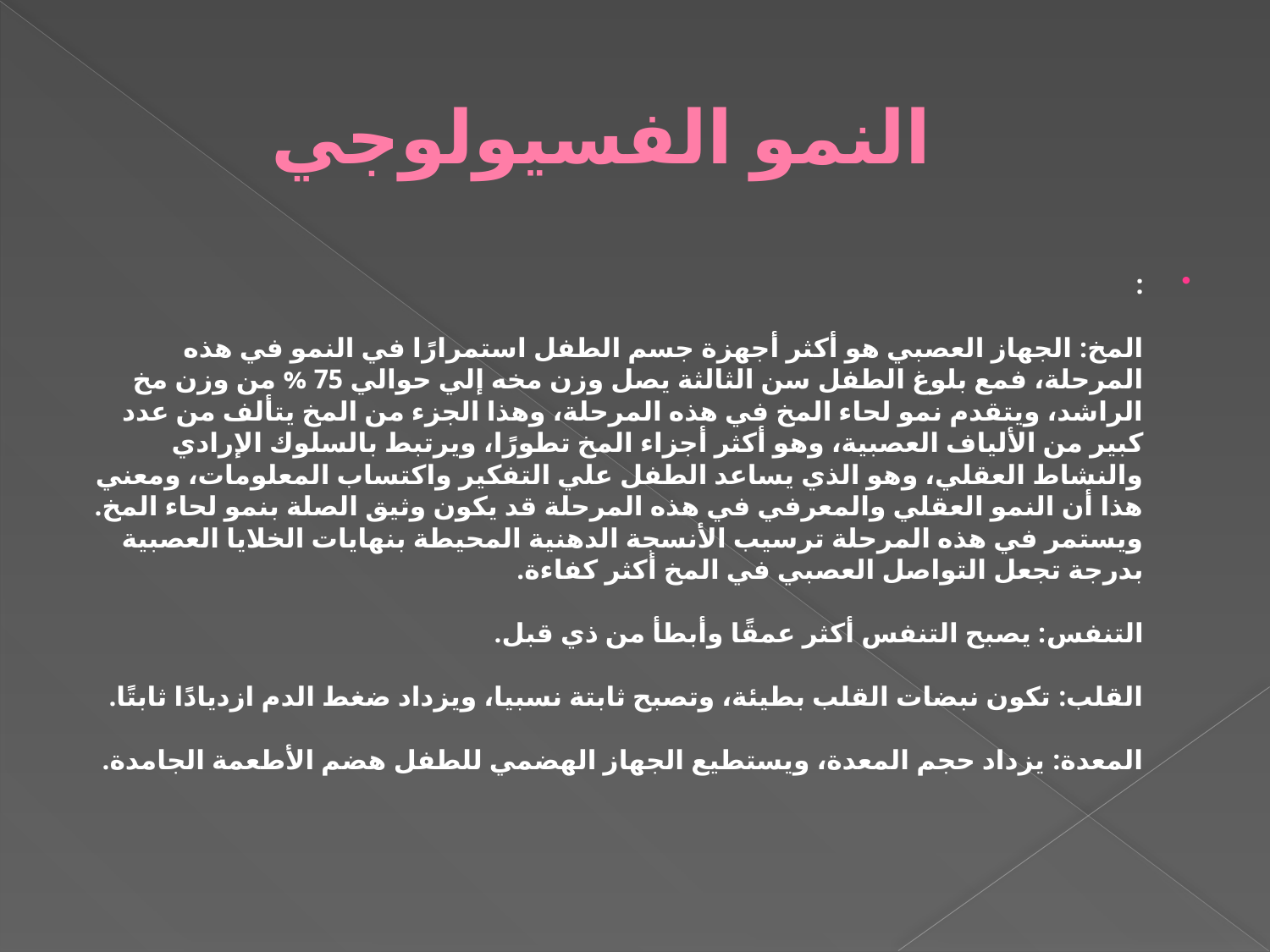

# النمو الفسيولوجي
:
المخ: الجهاز العصبي هو أكثر أجهزة جسم الطفل استمرارًا في النمو في هذه المرحلة، فمع بلوغ الطفل سن الثالثة يصل وزن مخه إلي حوالي 75 % من وزن مخ الراشد، ويتقدم نمو لحاء المخ في هذه المرحلة، وهذا الجزء من المخ يتألف من عدد كبير من الألياف العصبية، وهو أكثر أجزاء المخ تطورًا، ويرتبط بالسلوك الإرادي والنشاط العقلي، وهو الذي يساعد الطفل علي التفكير واكتساب المعلومات، ومعني هذا أن النمو العقلي والمعرفي في هذه المرحلة قد يكون وثيق الصلة بنمو لحاء المخ. ويستمر في هذه المرحلة ترسيب الأنسجة الدهنية المحيطة بنهايات الخلايا العصبية بدرجة تجعل التواصل العصبي في المخ أكثر كفاءة.
التنفس: يصبح التنفس أكثر عمقًا وأبطأ من ذي قبل.
القلب: تكون نبضات القلب بطيئة، وتصبح ثابتة نسبيا، ويزداد ضغط الدم ازديادًا ثابتًا.
المعدة: يزداد حجم المعدة، ويستطيع الجهاز الهضمي للطفل هضم الأطعمة الجامدة.